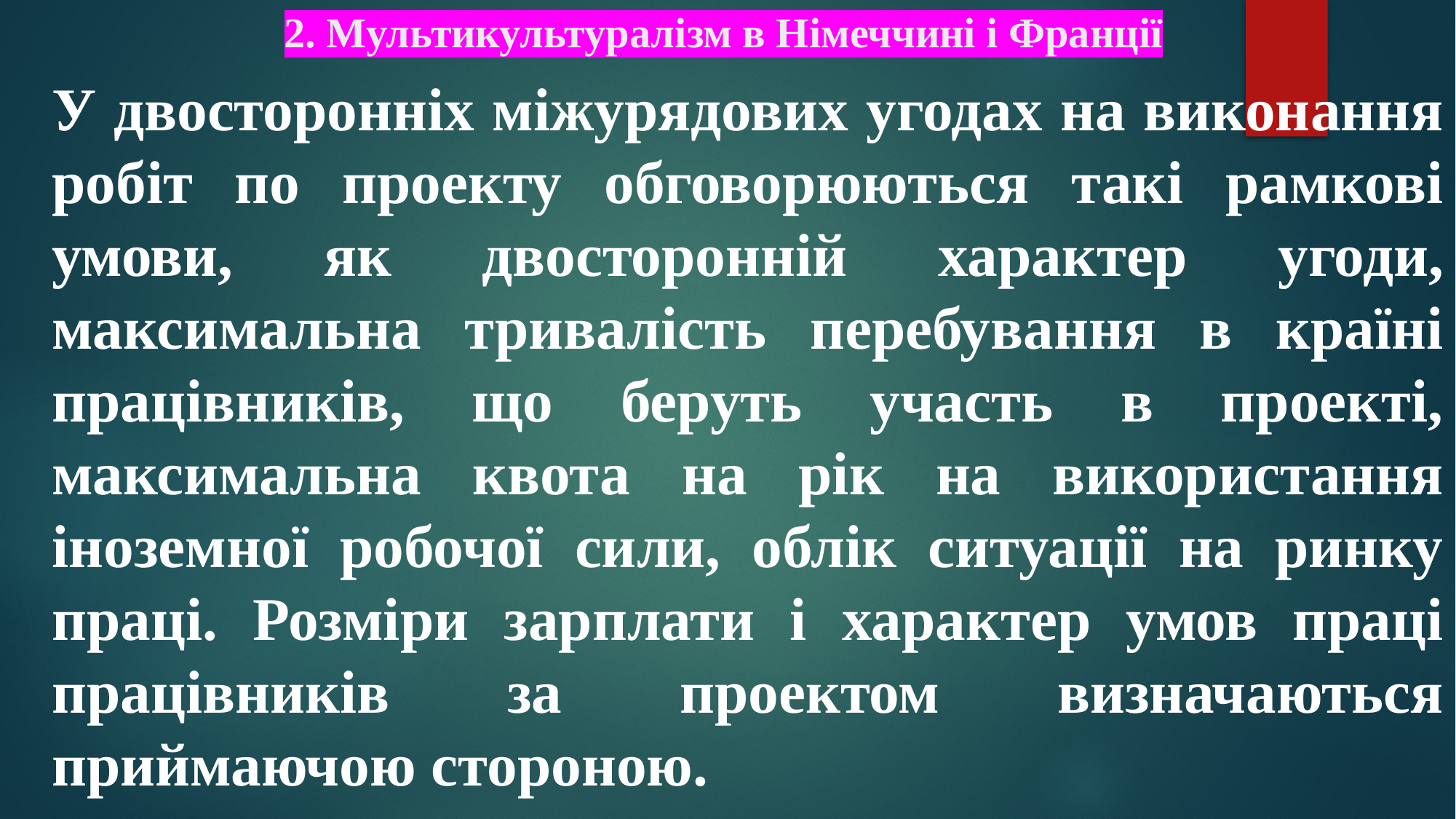

# 2. Мультикультуралізм в Німеччині і Франції
У двосторонніх міжурядових угодах на виконання робіт по проекту обговорюються такі рамкові умови, як двосторонній характер угоди, максимальна тривалість перебування в країні працівників, що беруть участь в проекті, максимальна квота на рік на використання іноземної робочої сили, облік ситуації на ринку праці. Розміри зарплати і характер умов праці працівників за проектом визначаються приймаючою стороною.